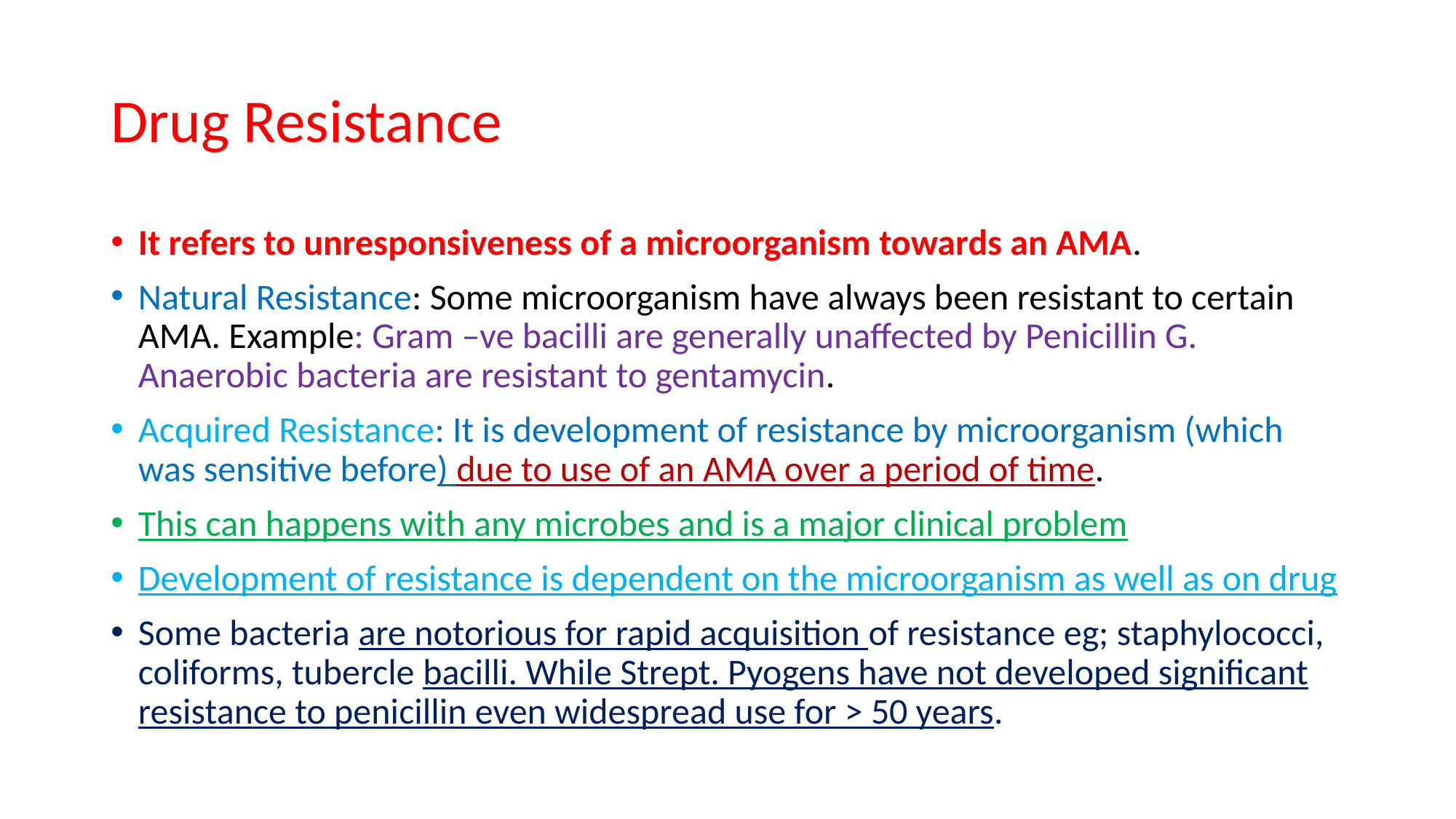

# Drug Resistance
It refers to unresponsiveness of a microorganism towards an AMA.
Natural Resistance: Some microorganism have always been resistant to certain AMA. Example: Gram –ve bacilli are generally unaffected by Penicillin G. Anaerobic bacteria are resistant to gentamycin.
Acquired Resistance: It is development of resistance by microorganism (which was sensitive before) due to use of an AMA over a period of time.
This can happens with any microbes and is a major clinical problem
Development of resistance is dependent on the microorganism as well as on drug
Some bacteria are notorious for rapid acquisition of resistance eg; staphylococci, coliforms, tubercle bacilli. While Strept. Pyogens have not developed significant resistance to penicillin even widespread use for > 50 years.